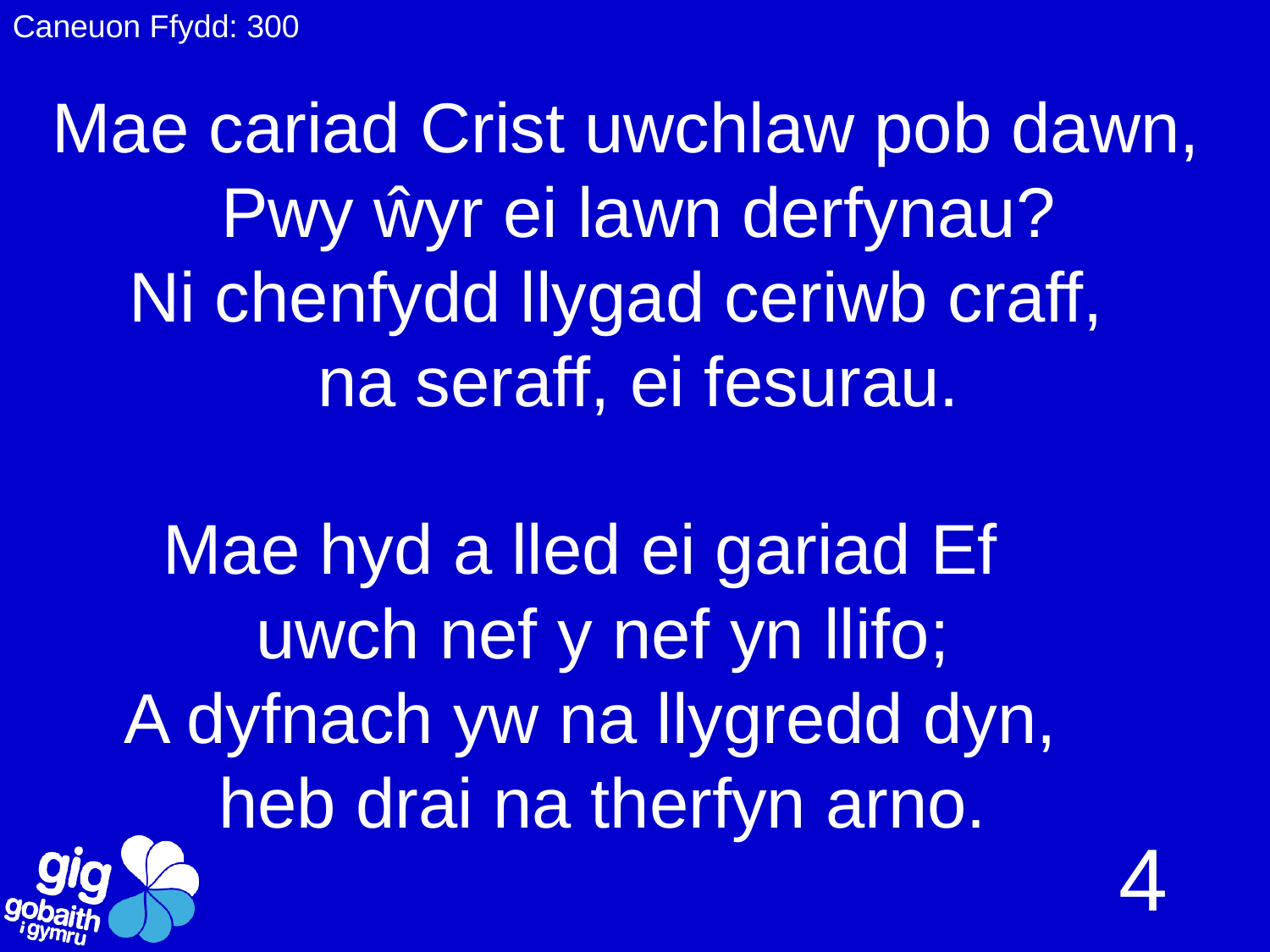

Caneuon Ffydd: 300

Mae cariad Crist uwchlaw pob dawn,
	Pwy ŵyr ei lawn derfynau?
Ni chenfydd llygad ceriwb craff,
	na seraff, ei fesurau.
Mae hyd a lled ei gariad Ef
	uwch nef y nef yn llifo;
A dyfnach yw na llygredd dyn,
	heb drai na therfyn arno.
4